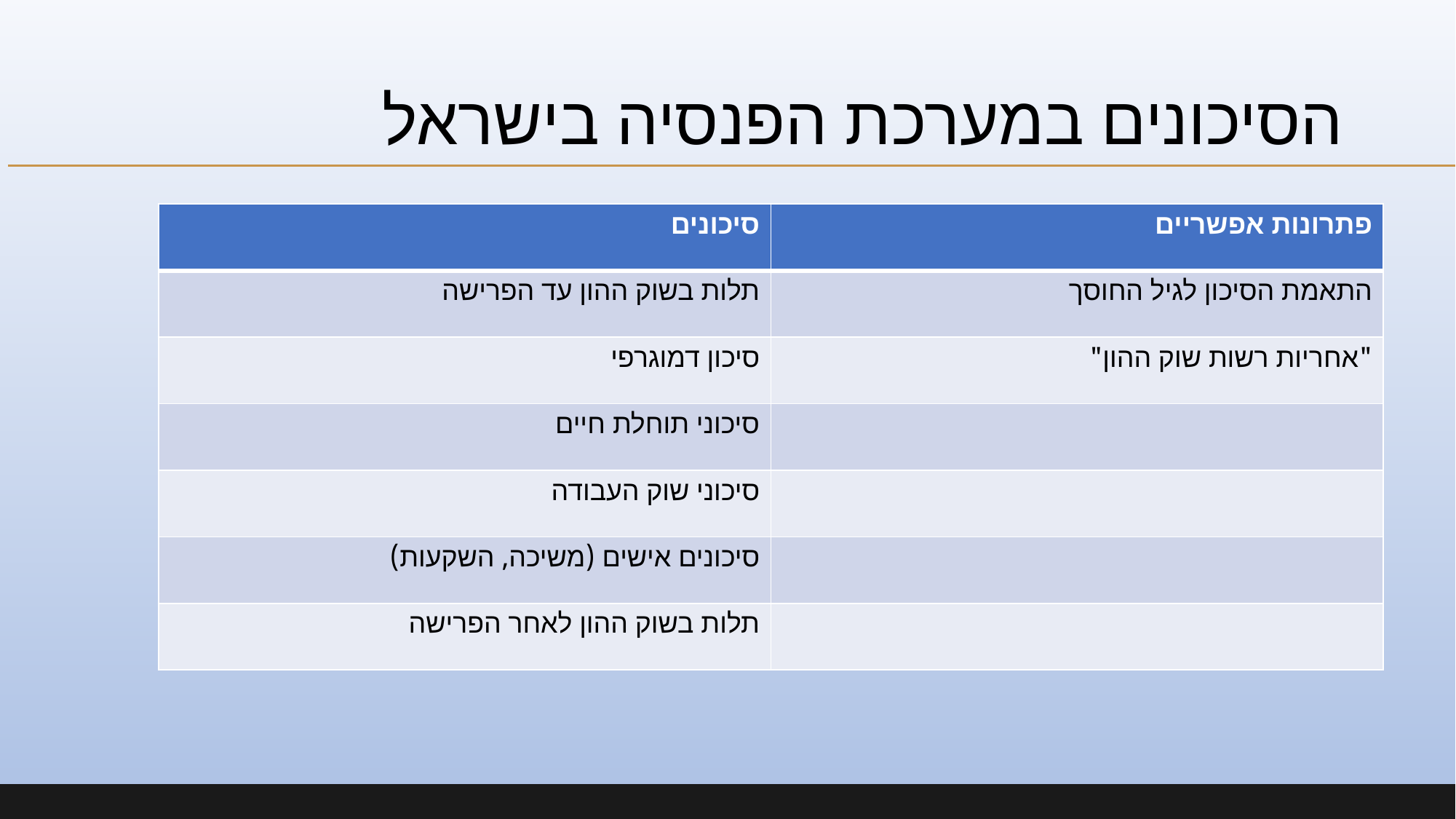

# הסיכונים במערכת הפנסיה בישראל
| סיכונים | פתרונות אפשריים |
| --- | --- |
| תלות בשוק ההון עד הפרישה | התאמת הסיכון לגיל החוסך |
| סיכון דמוגרפי | "אחריות רשות שוק ההון" |
| סיכוני תוחלת חיים |  |
| סיכוני שוק העבודה |  |
| סיכונים אישים (משיכה, השקעות) |  |
| תלות בשוק ההון לאחר הפרישה |  |